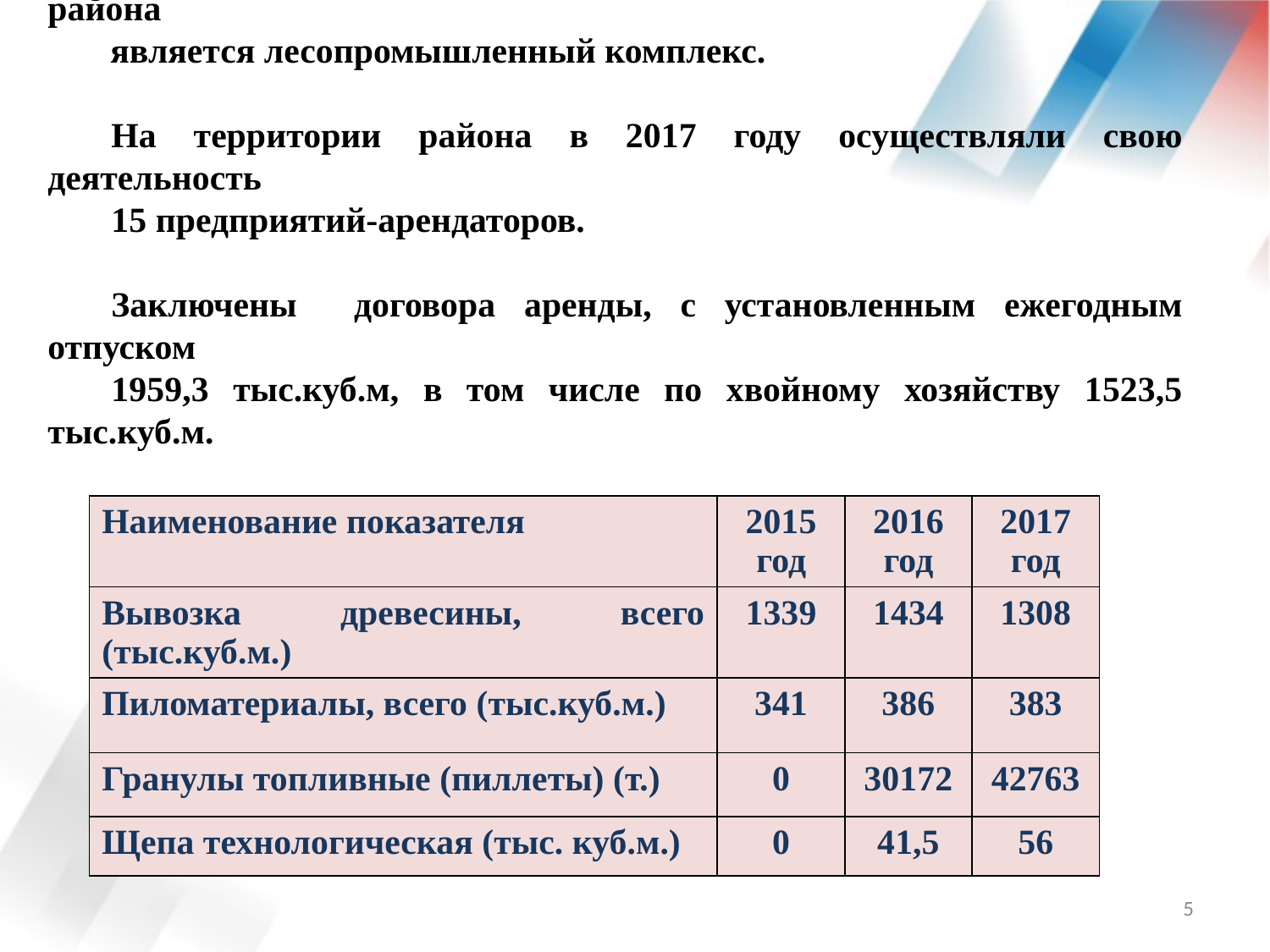

Основой производственного потенциала Казачинско-Ленского района
является лесопромышленный комплекс.

На территории района в 2017 году осуществляли свою деятельность
15 предприятий-арендаторов.

Заключены  договора аренды, с установленным ежегодным отпуском
1959,3 тыс.куб.м, в том числе по хвойному хозяйству 1523,5 тыс.куб.м.
| Наименование показателя | 2015 год | 2016 год | 2017 год |
| --- | --- | --- | --- |
| Вывозка древесины, всего (тыс.куб.м.) | 1339 | 1434 | 1308 |
| Пиломатериалы, всего (тыс.куб.м.) | 341 | 386 | 383 |
| Гранулы топливные (пиллеты) (т.) | 0 | 30172 | 42763 |
| Щепа технологическая (тыс. куб.м.) | 0 | 41,5 | 56 |
5